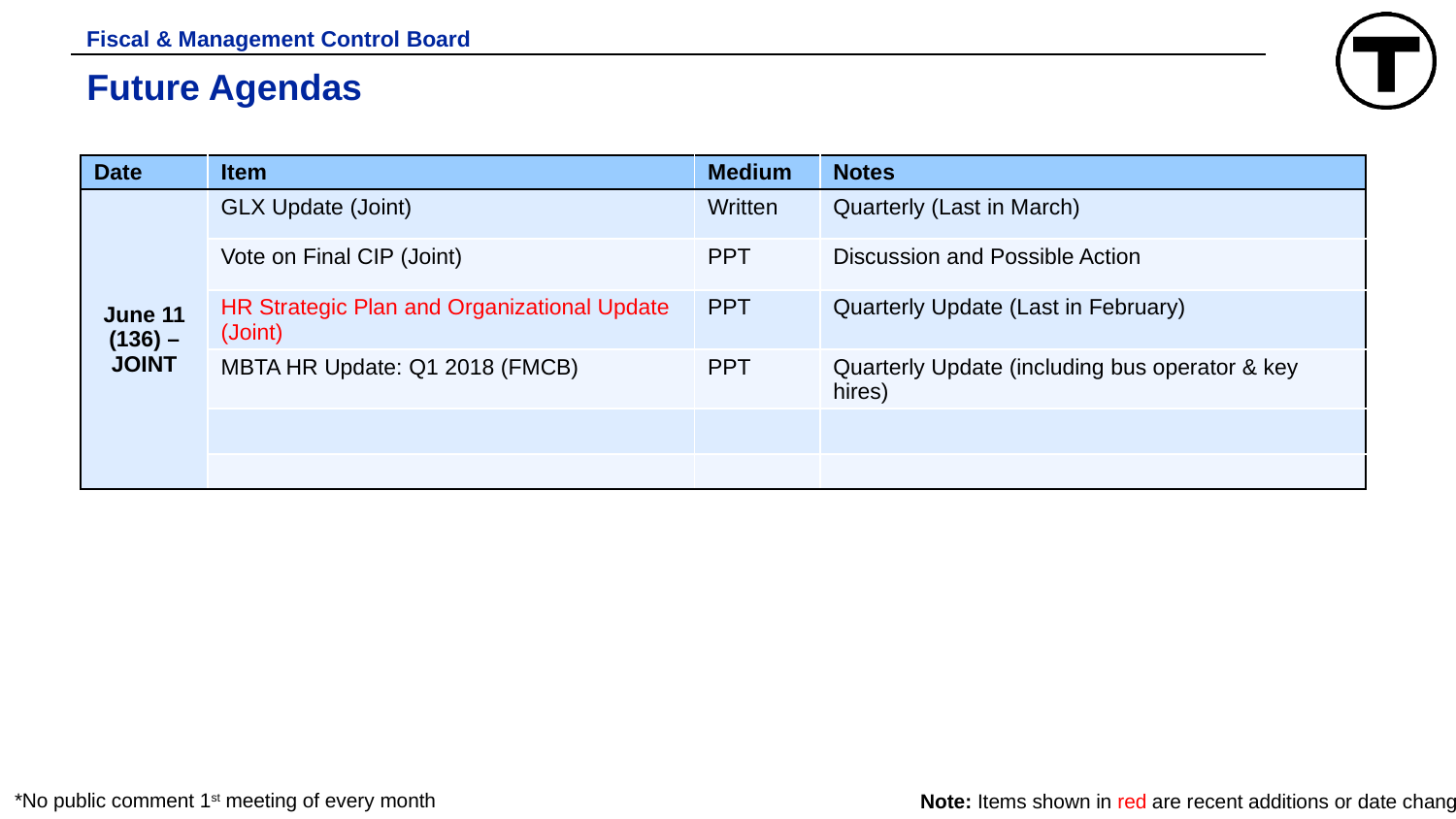

Fiscal & Management Control Board

# Future Agendas
| Date | Item | Medium | Notes |
| --- | --- | --- | --- |
| June 11 (136) – JOINT | GLX Update (Joint) | Written | Quarterly (Last in March) |
|  | Vote on Final CIP (Joint) | PPT | Discussion and Possible Action |
|  | HR Strategic Plan and Organizational Update (Joint) | PPT | Quarterly Update (Last in February) |
|  | MBTA HR Update: Q1 2018 (FMCB) | PPT | Quarterly Update (including bus operator & key hires) |
|  |  |  |  |
|  |  |  |  |
*No public comment 1st meeting of every month
Note: Items shown in red are recent additions or date changes